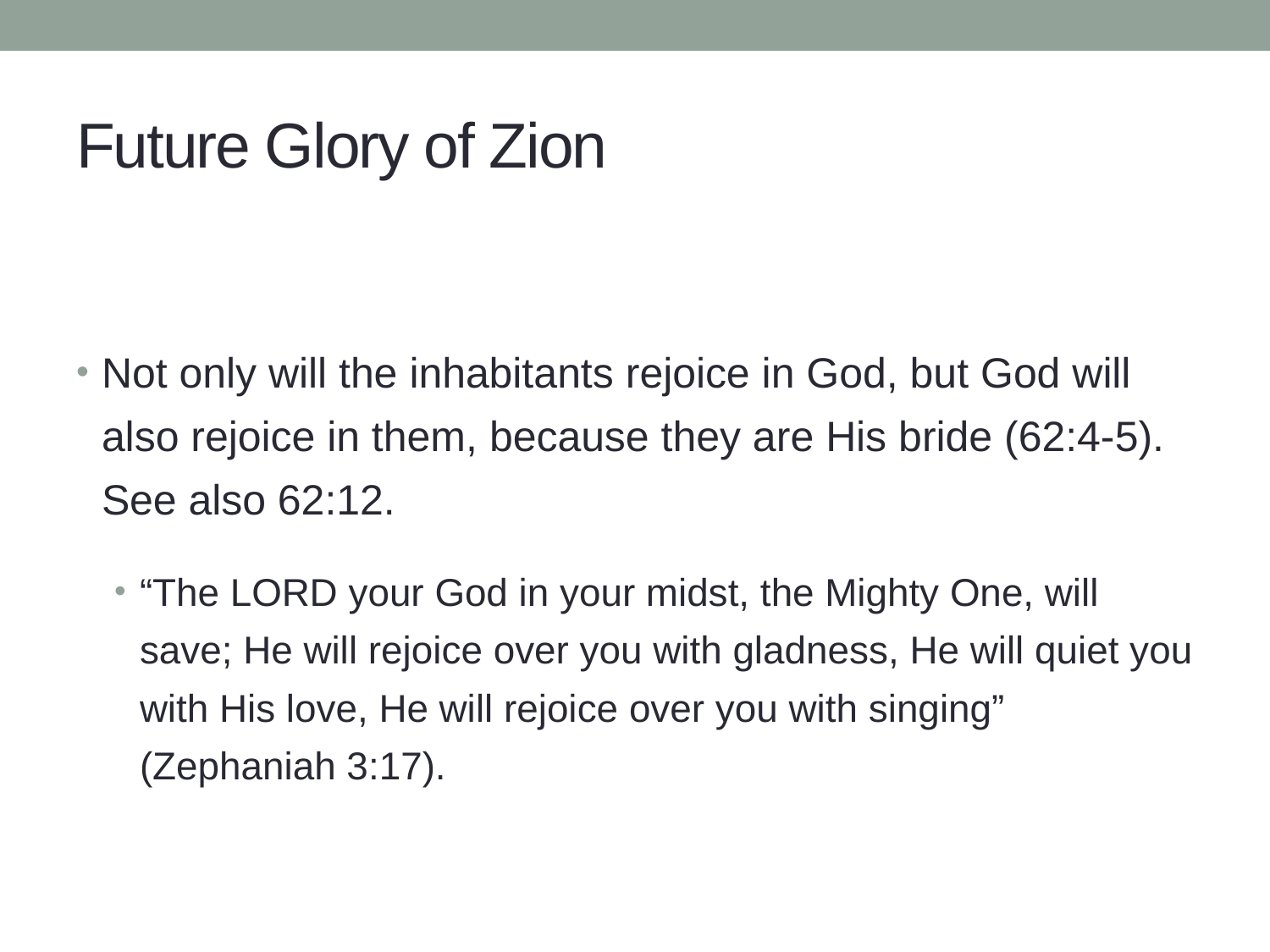

# Future Glory of Zion
Not only will the inhabitants rejoice in God, but God will also rejoice in them, because they are His bride (62:4-5). See also 62:12.
“The LORD your God in your midst, the Mighty One, will save; He will rejoice over you with gladness, He will quiet you with His love, He will rejoice over you with singing” (Zephaniah 3:17).